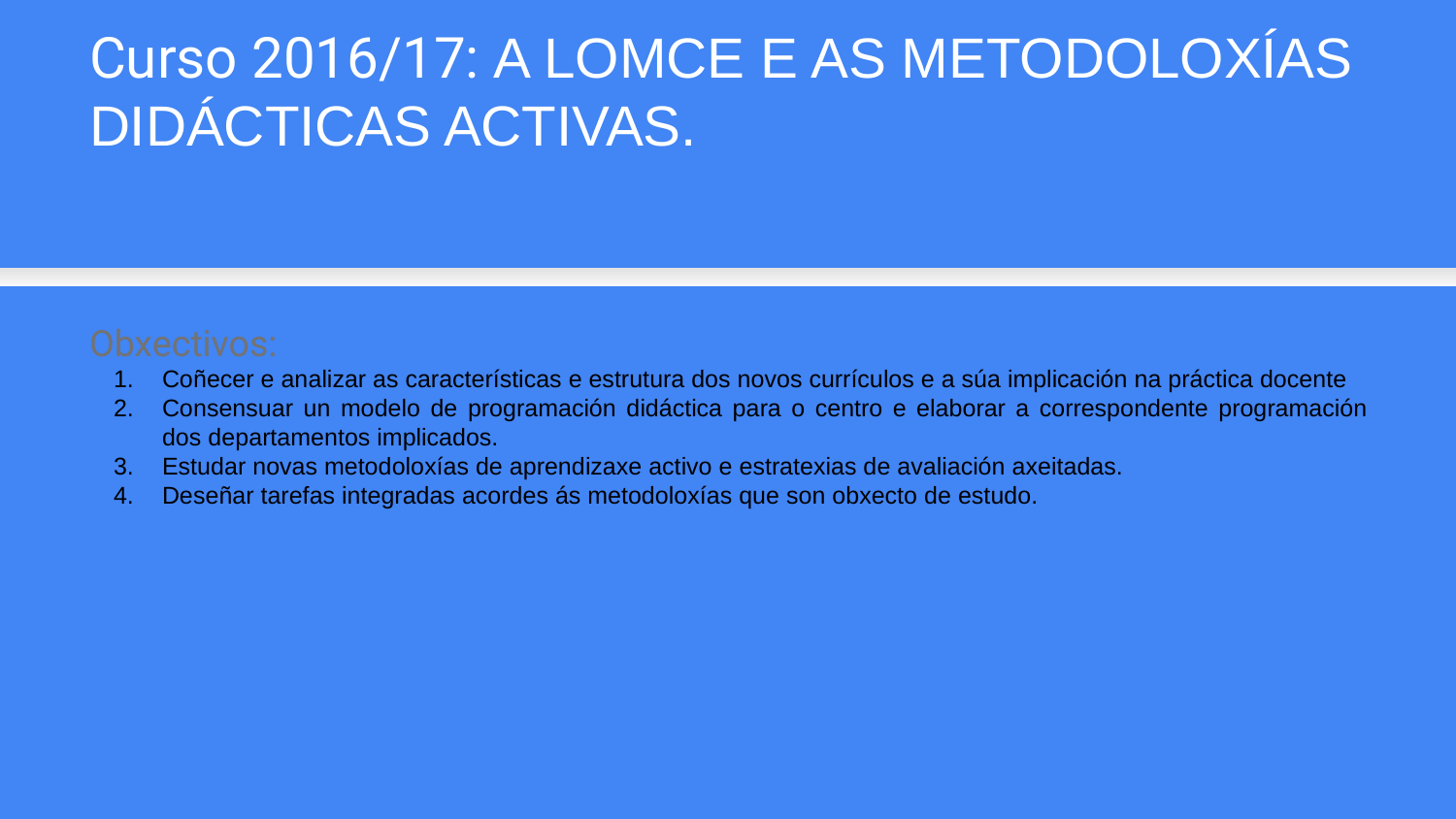

Curso 2016/17: A LOMCE E AS METODOLOXÍAS DIDÁCTICAS ACTIVAS.

Obxectivos:
Coñecer e analizar as características e estrutura dos novos currículos e a súa implicación na práctica docente
Consensuar un modelo de programación didáctica para o centro e elaborar a correspondente programación dos departamentos implicados.
Estudar novas metodoloxías de aprendizaxe activo e estratexias de avaliación axeitadas.
Deseñar tarefas integradas acordes ás metodoloxías que son obxecto de estudo.